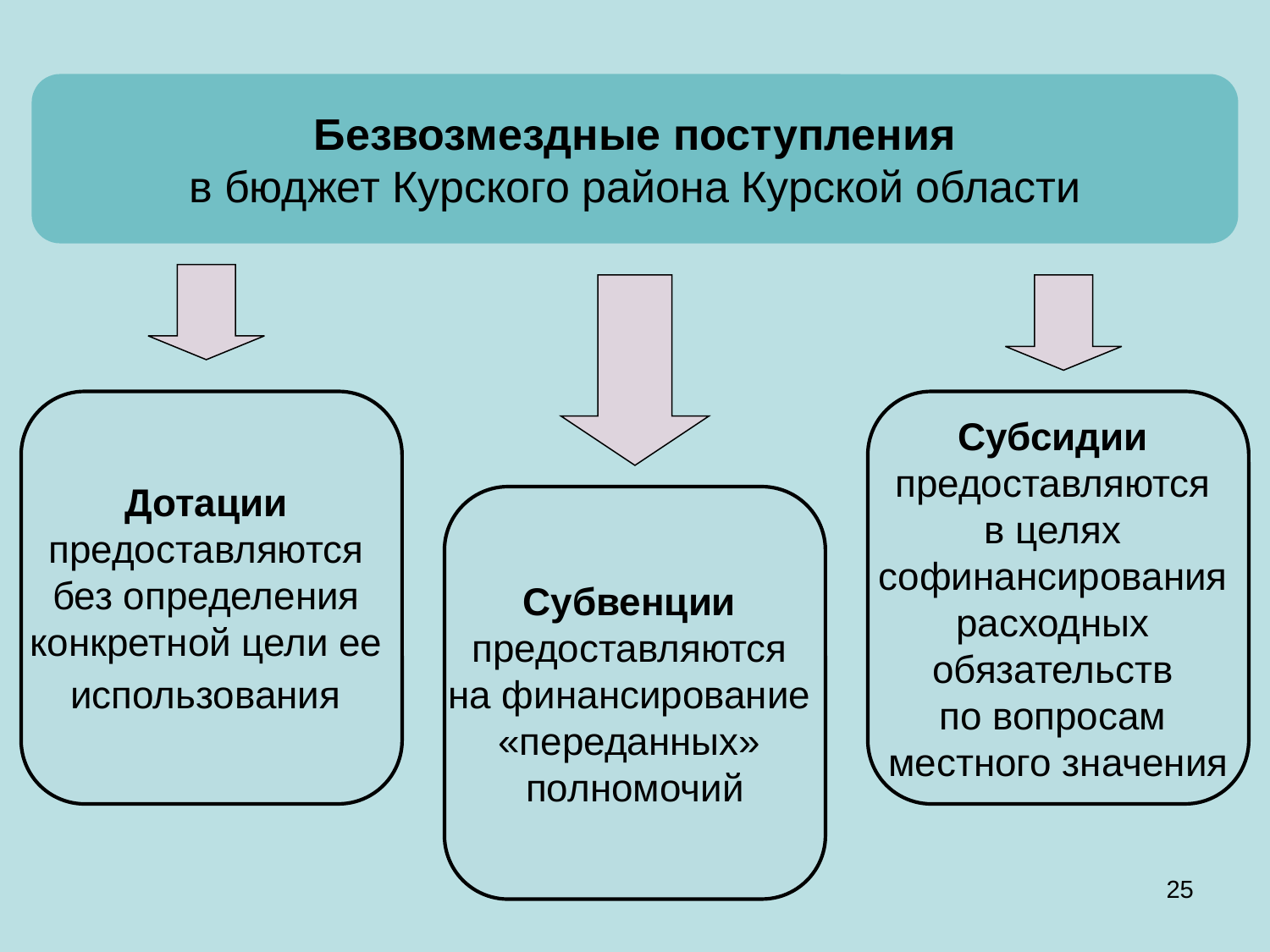

Безвозмездные поступления
в бюджет Курского района Курской области

Дотации
предоставляются
без определения
конкретной цели ее
использования
Субсидии
предоставляются
в целях
софинансирования
расходных
обязательств
по вопросам
местного значения
Субвенции
предоставляются
на финансирование
«переданных»
полномочий
25